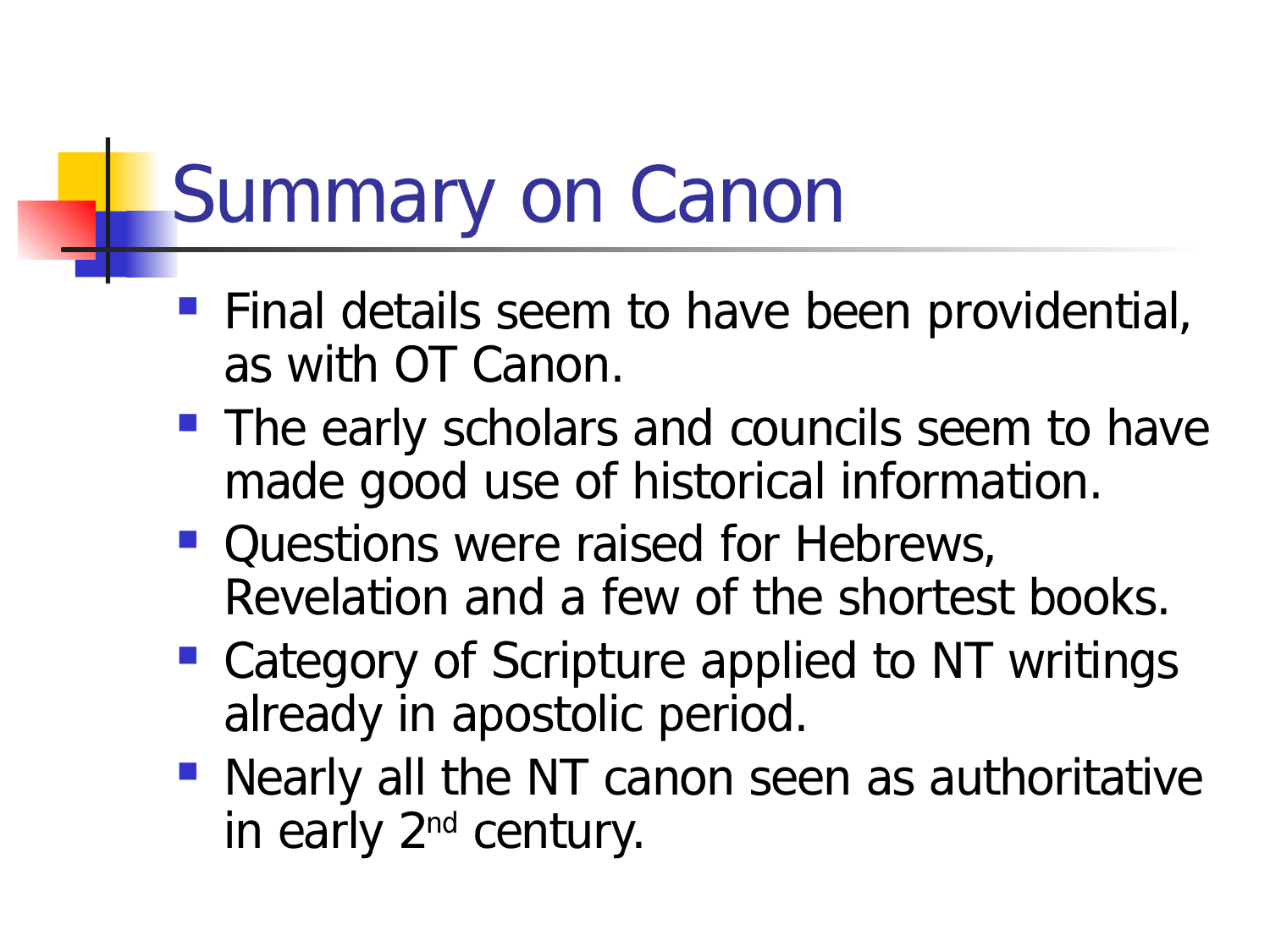

# Summary on Canon
Final details seem to have been providential, as with OT Canon.
The early scholars and councils seem to have made good use of historical information.
Questions were raised for Hebrews, Revelation and a few of the shortest books.
Category of Scripture applied to NT writings already in apostolic period.
Nearly all the NT canon seen as authoritative in early 2nd century.